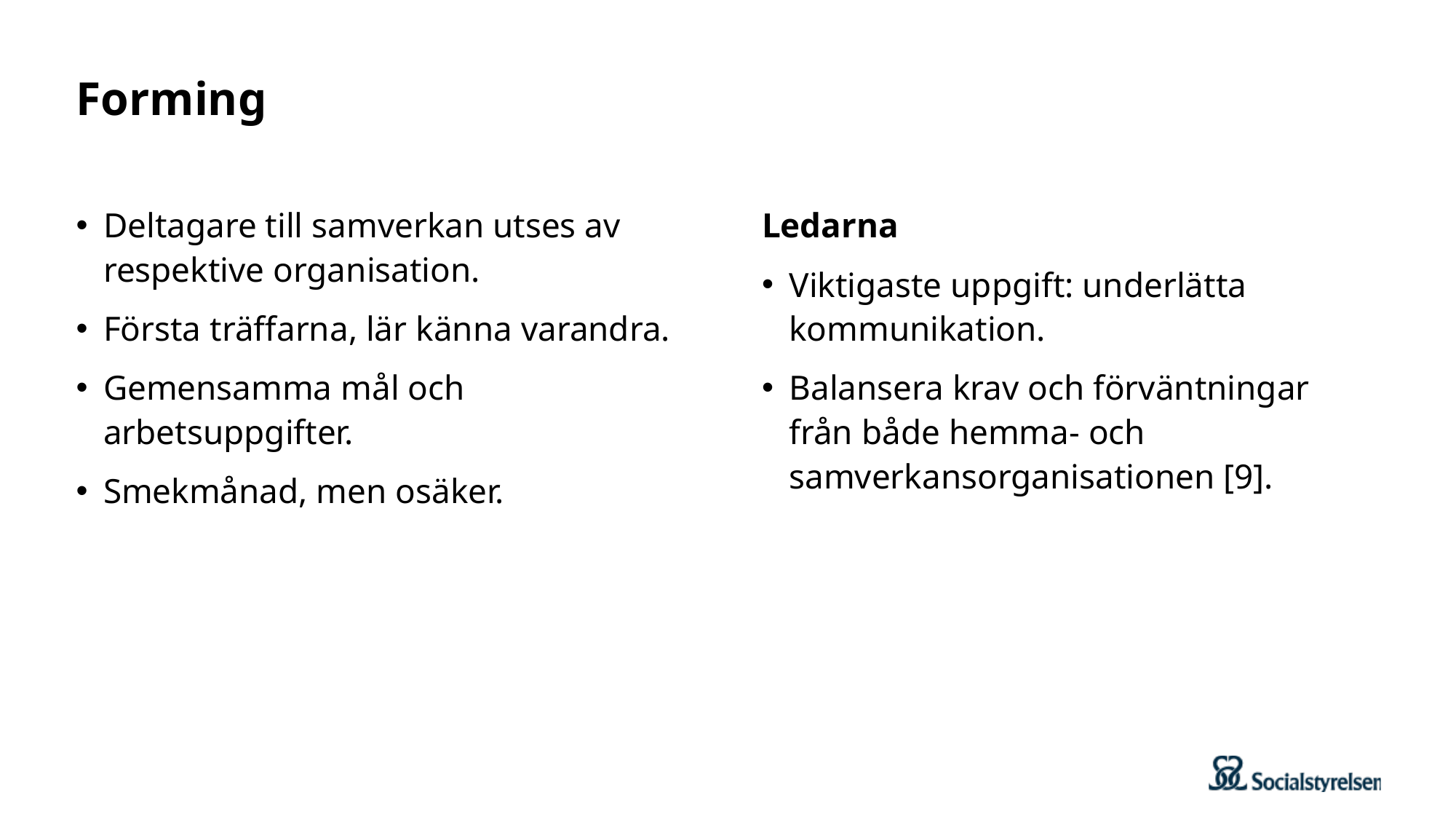

# Forming
Ledarna
Viktigaste uppgift: underlätta kommunikation.
Balansera krav och förväntningar från både hemma- och samverkansorganisationen [9].
Deltagare till samverkan utses av respektive organisation.
Första träffarna, lär känna varandra.
Gemensamma mål och arbetsuppgifter.
Smekmånad, men osäker.